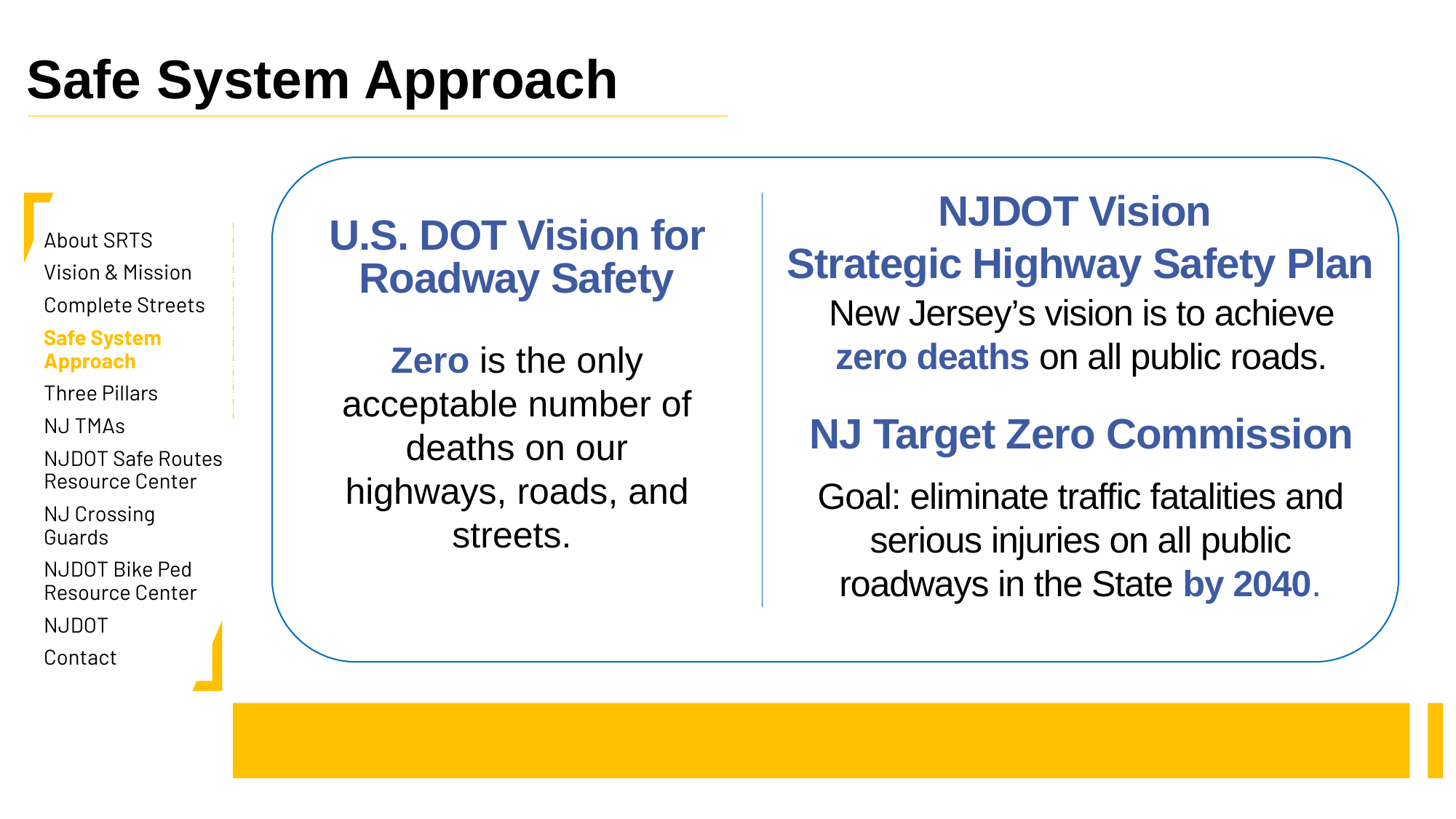

# Safe System Approach
U.S. DOT Vision for Roadway Safety

NJDOT Vision
Strategic Highway Safety Plan

About SRTS
Vision & Mission
Complete Streets
Safe System Approach
Three Pillars
NJ TMAs
NJDOT Safe Routes Resource Center
NJ Crossing Guards
NJDOT Bike Ped Resource Center
NJDOT
Contact
New Jersey’s vision is to achieve
zero deaths on all public roads.
Zero is the only acceptable number of deaths on our highways, roads, and streets.
NJ Target Zero Commission
Goal: eliminate traffic fatalities and serious injuries on all public roadways in the State by 2040.